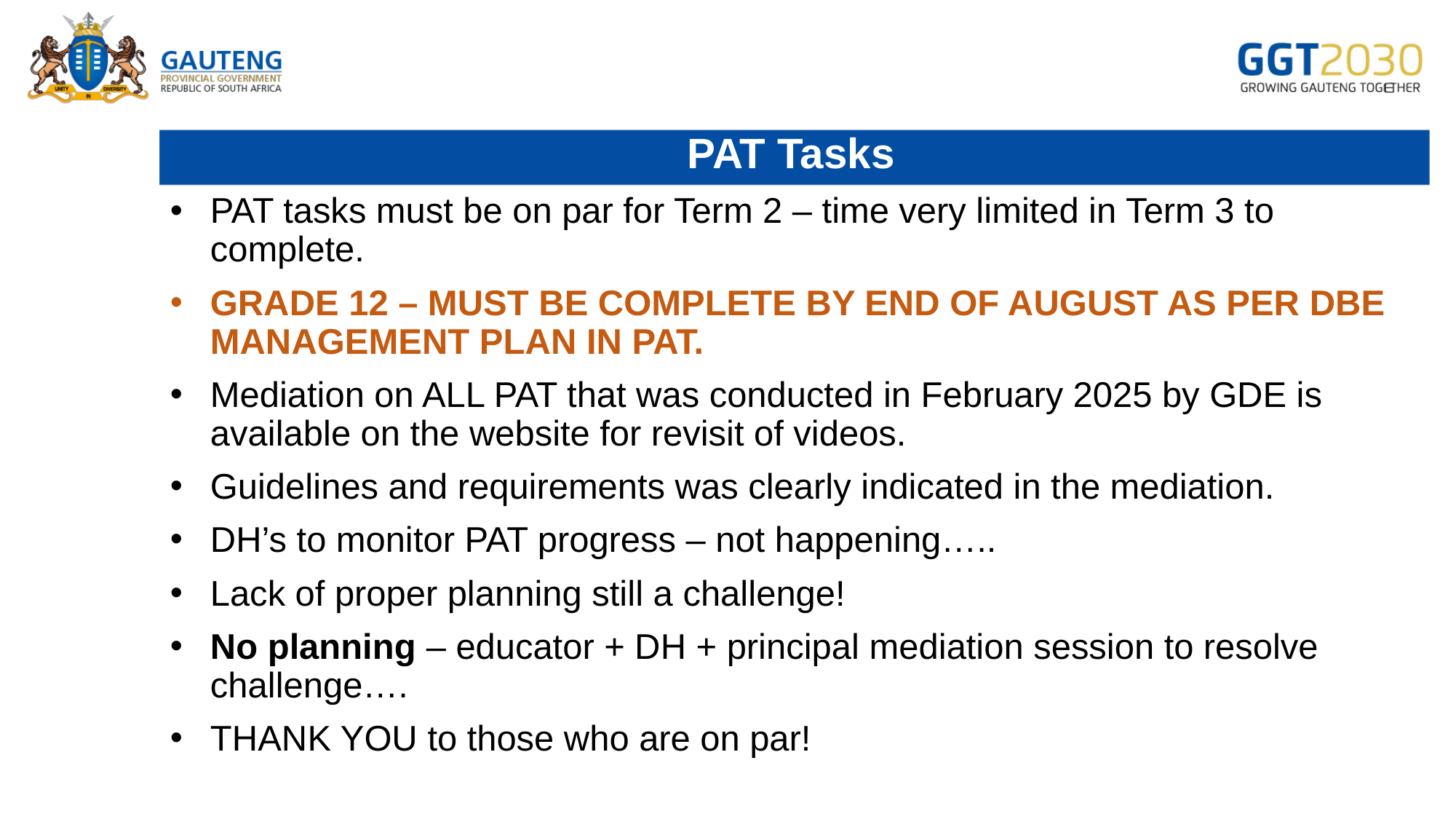

# PAT Tasks
PAT tasks must be on par for Term 2 – time very limited in Term 3 to complete.
GRADE 12 – MUST BE COMPLETE BY END OF AUGUST AS PER DBE MANAGEMENT PLAN IN PAT.
Mediation on ALL PAT that was conducted in February 2025 by GDE is available on the website for revisit of videos.
Guidelines and requirements was clearly indicated in the mediation.
DH’s to monitor PAT progress – not happening…..
Lack of proper planning still a challenge!
No planning – educator + DH + principal mediation session to resolve challenge….
THANK YOU to those who are on par!